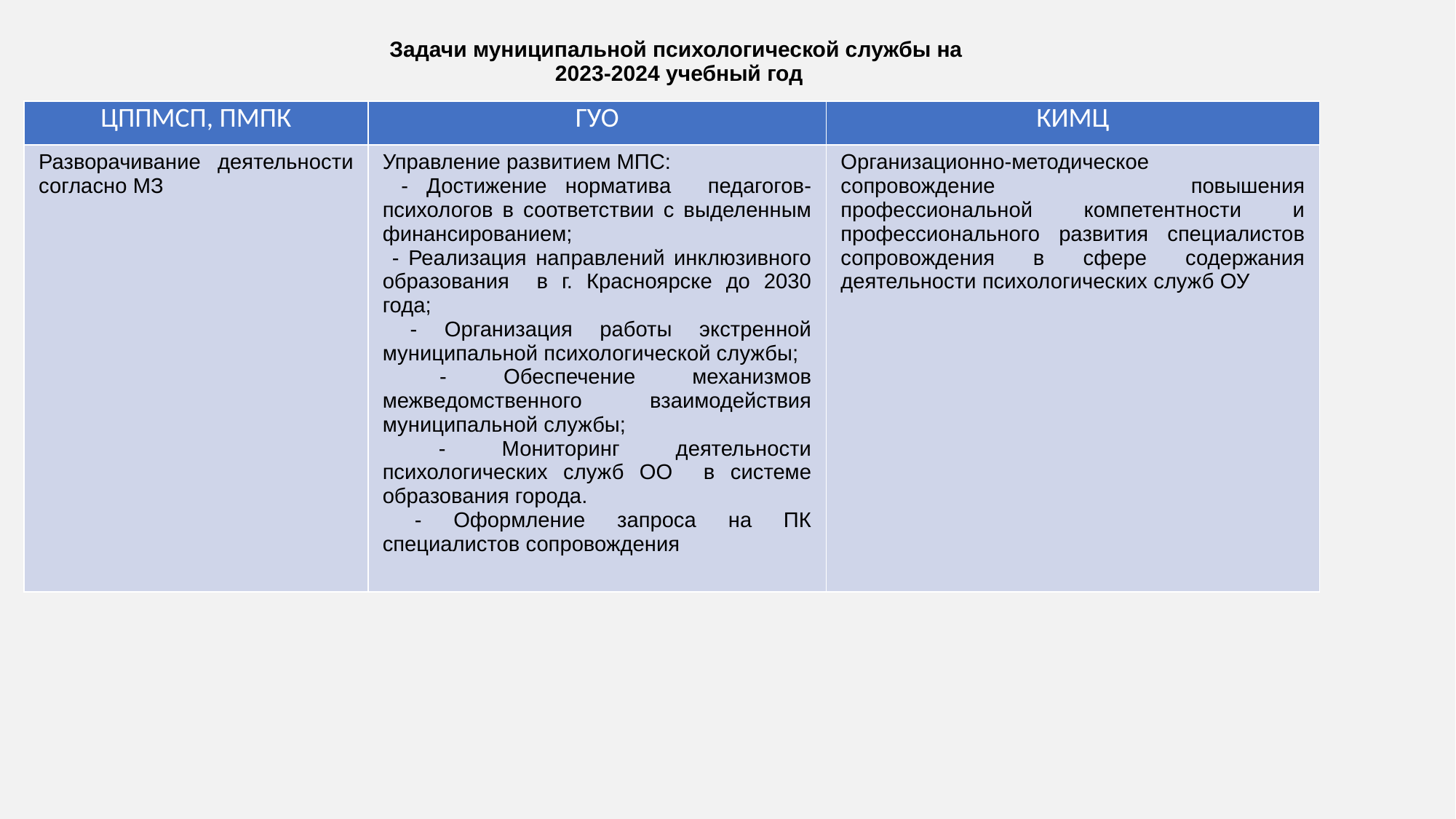

# Задачи муниципальной психологической службы на 2023-2024 учебный год
| ЦППМСП, ПМПК | ГУО | КИМЦ |
| --- | --- | --- |
| Разворачивание деятельности согласно МЗ | Управление развитием МПС: - Достижение норматива педагогов-психологов в соответствии с выделенным финансированием; - Реализация направлений инклюзивного образования в г. Красноярске до 2030 года; - Организация работы экстренной муниципальной психологической службы; - Обеспечение механизмов межведомственного взаимодействия муниципальной службы; - Мониторинг деятельности психологических служб ОО в системе образования города. - Оформление запроса на ПК специалистов сопровождения | Организационно-методическое сопровождение повышения профессиональной компетентности и профессионального развития специалистов сопровождения в сфере содержания деятельности психологических служб ОУ |